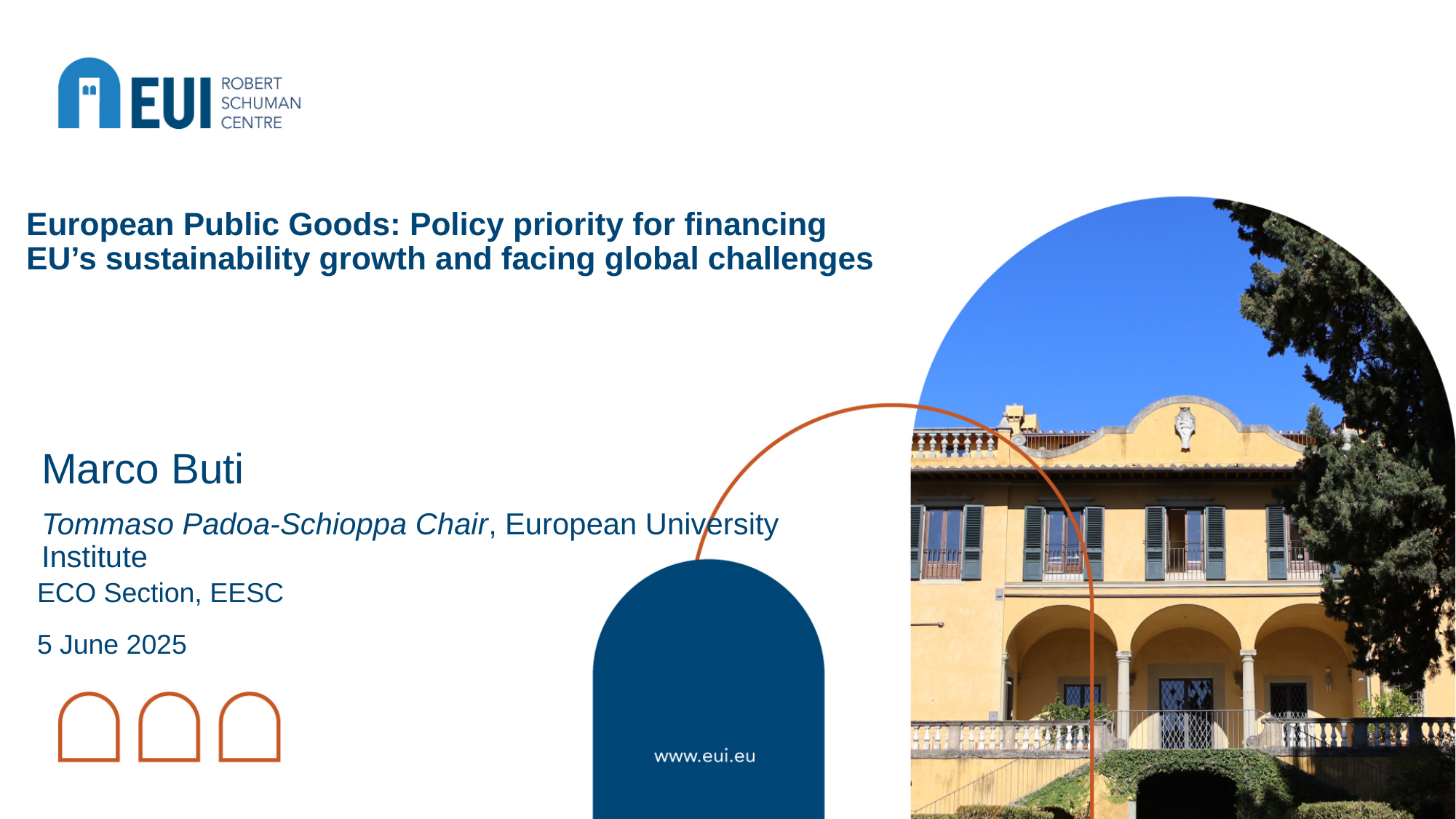

# European Public Goods: Policy priority for financing EU’s sustainability growth and facing global challenges

Marco Buti
Tommaso Padoa-Schioppa Chair, European University Institute

ECO Section, EESC
5 June 2025